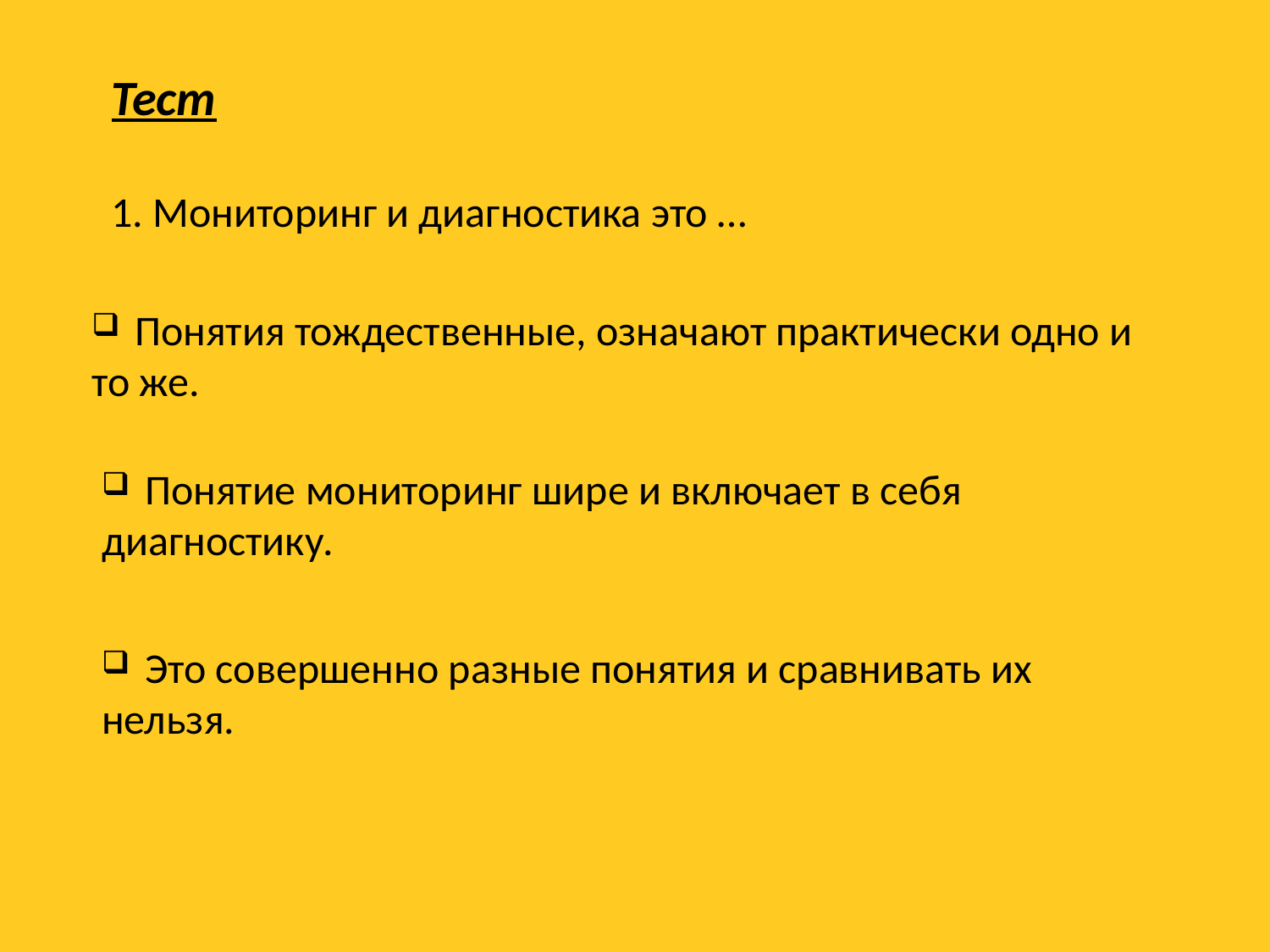

Тест
 1. Мониторинг и диагностика это …
  Понятия тождественные, означают практически одно и то же.
  Понятие мониторинг шире и включает в себя диагностику.
  Это совершенно разные понятия и сравнивать их нельзя.